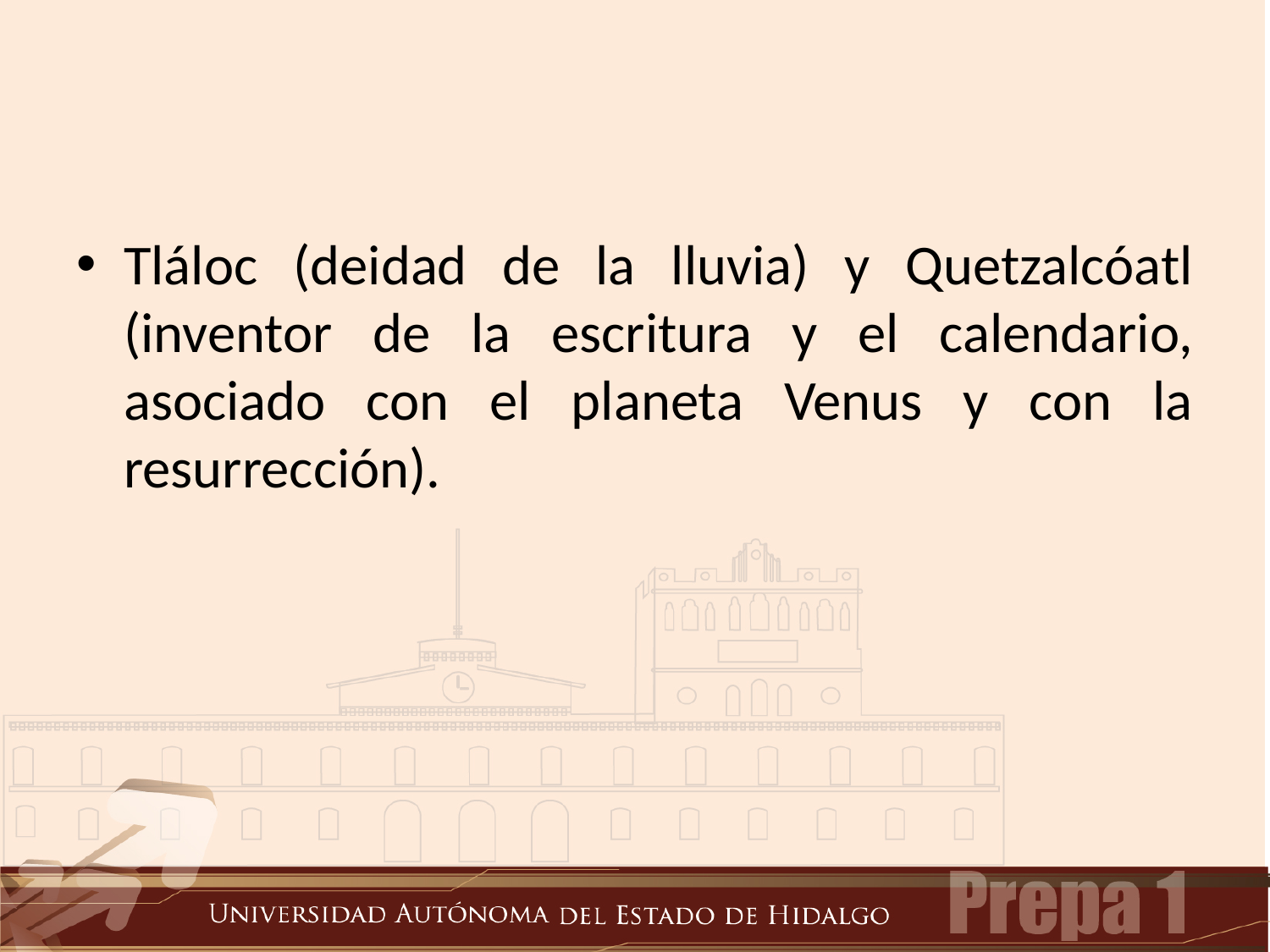

Tláloc (deidad de la lluvia) y Quetzalcóatl (inventor de la escritura y el calendario, asociado con el planeta Venus y con la resurrección).